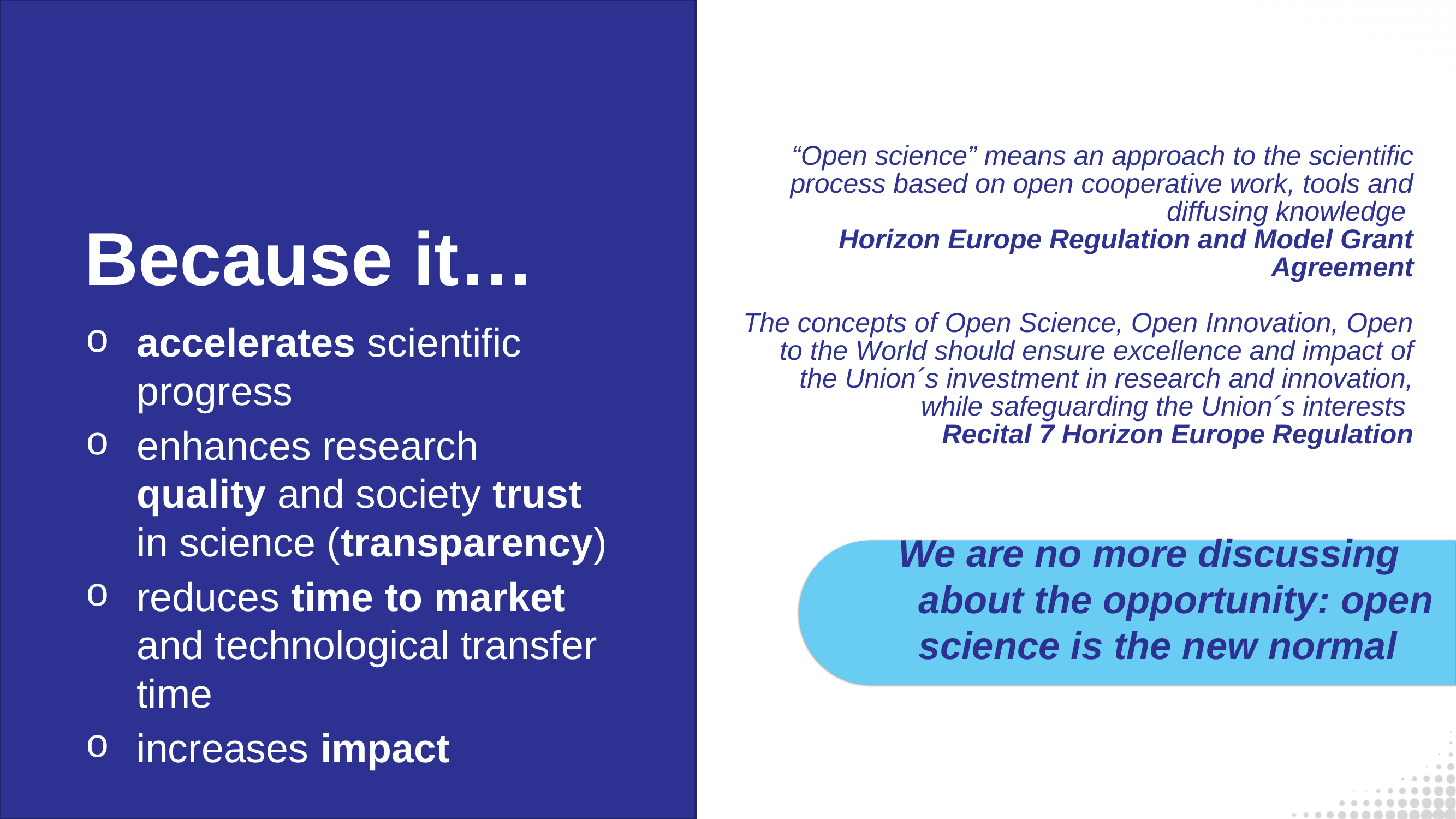

Because it…
“Open science” means an approach to the scientific process based on open cooperative work, tools and diffusing knowledge
Horizon Europe Regulation and Model Grant Agreement

The concepts of Open Science, Open Innovation, Open to the World should ensure excellence and impact of the Union´s investment in research and innovation, while safeguarding the Union´s interests
Recital 7 Horizon Europe Regulation
accelerates scientific progress
enhances research quality and society trust in science (transparency)
reduces time to market and technological transfer time
increases impact

We are no more discussing about the opportunity: open science is the new normal